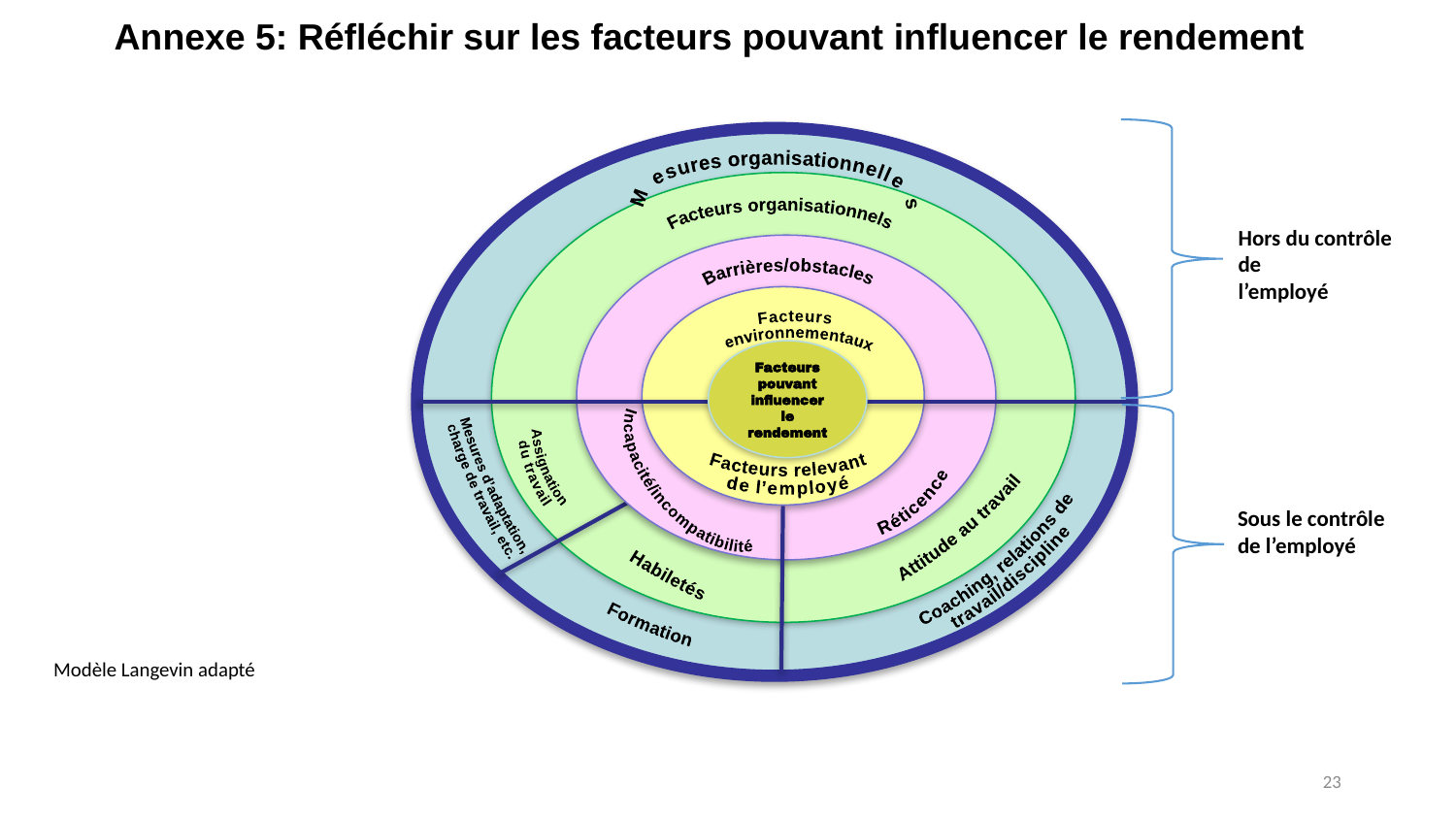

# Annexe 5: Réfléchir sur les facteurs pouvant influencer le rendement

Facteurs organisationnels

Barrières/obstacles

Facteurs
 environnementaux
Facteurs pouvant influencer le rendement
Facteurs relevant
de l’employé
Incapacité/incompatibilité
Assignation
du travail
Attitude au travail
Réticence
Habiletés
Mesures organisationnelles

Hors du contrôle de
l’employé

Mesures d’adaptation,
charge de travail, etc.

Coaching, relations de
travail/discipline
Sous le contrôle de l’employé
Formation
Modèle Langevin adapté
23